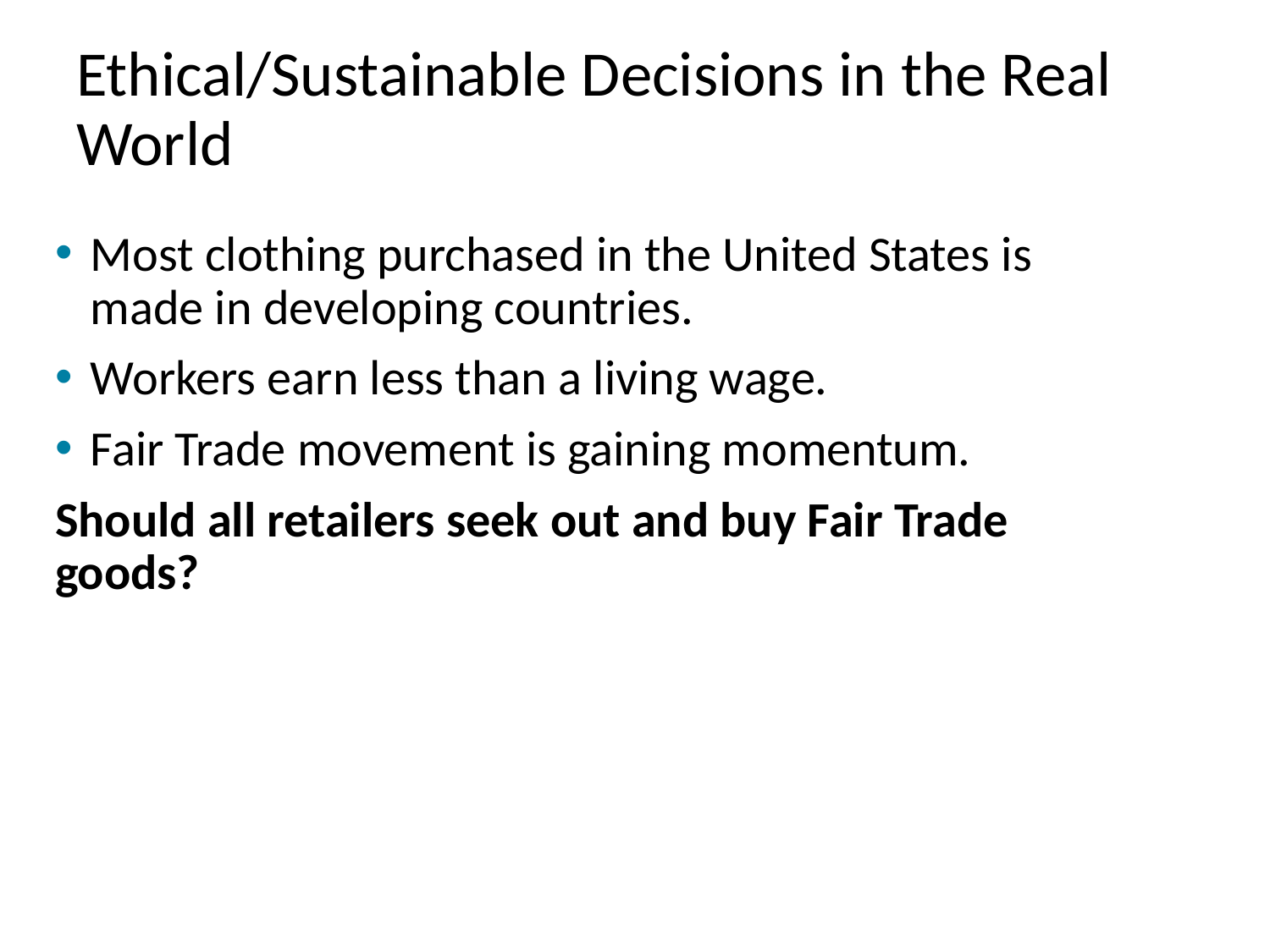

# Ethical/Sustainable Decisions in the Real World
Most clothing purchased in the United States is made in developing countries.
Workers earn less than a living wage.
Fair Trade movement is gaining momentum.
Should all retailers seek out and buy Fair Trade goods?